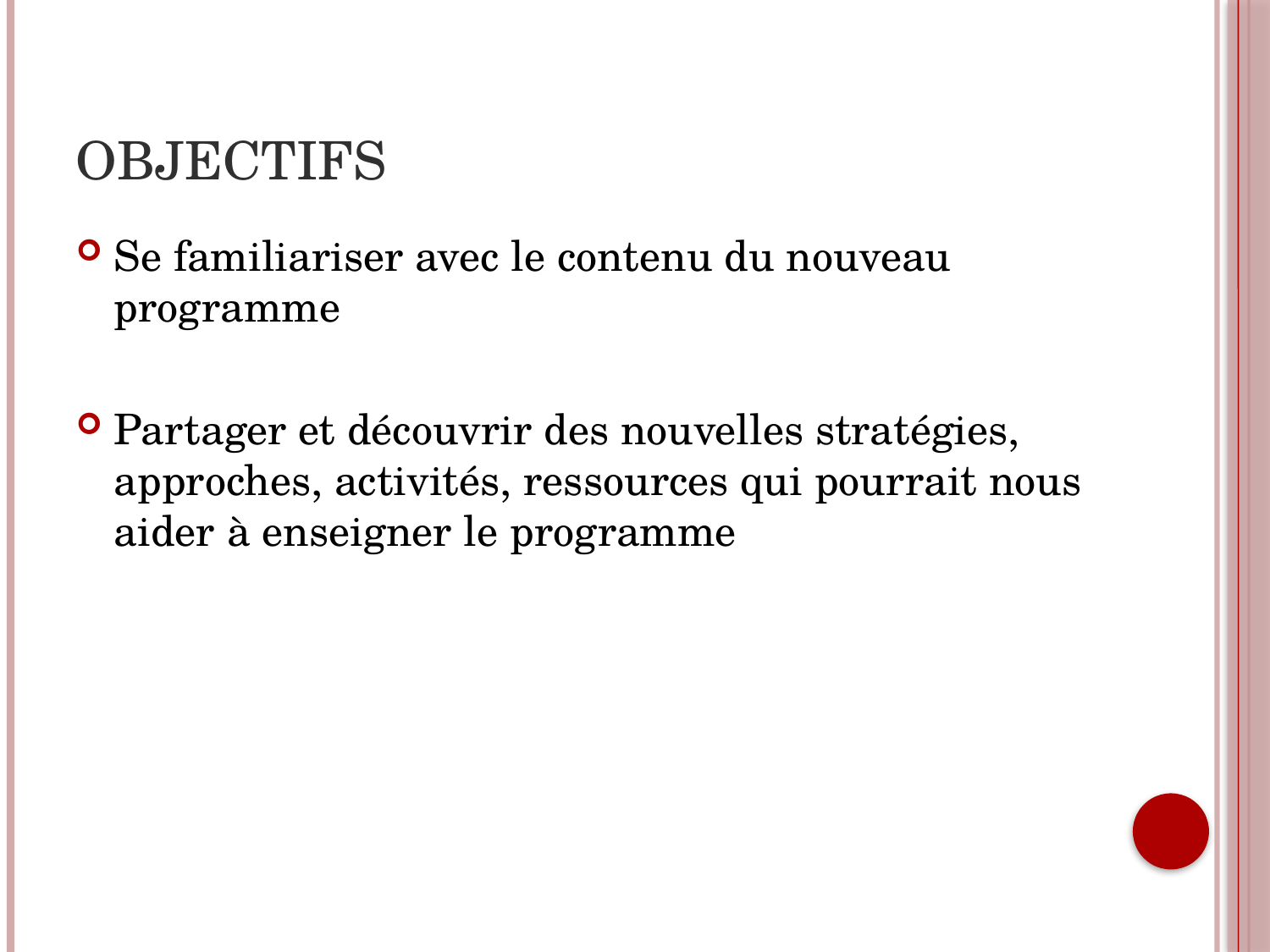

# Objectifs
Se familiariser avec le contenu du nouveau programme

Partager et découvrir des nouvelles stratégies, approches, activités, ressources qui pourrait nous aider à enseigner le programme